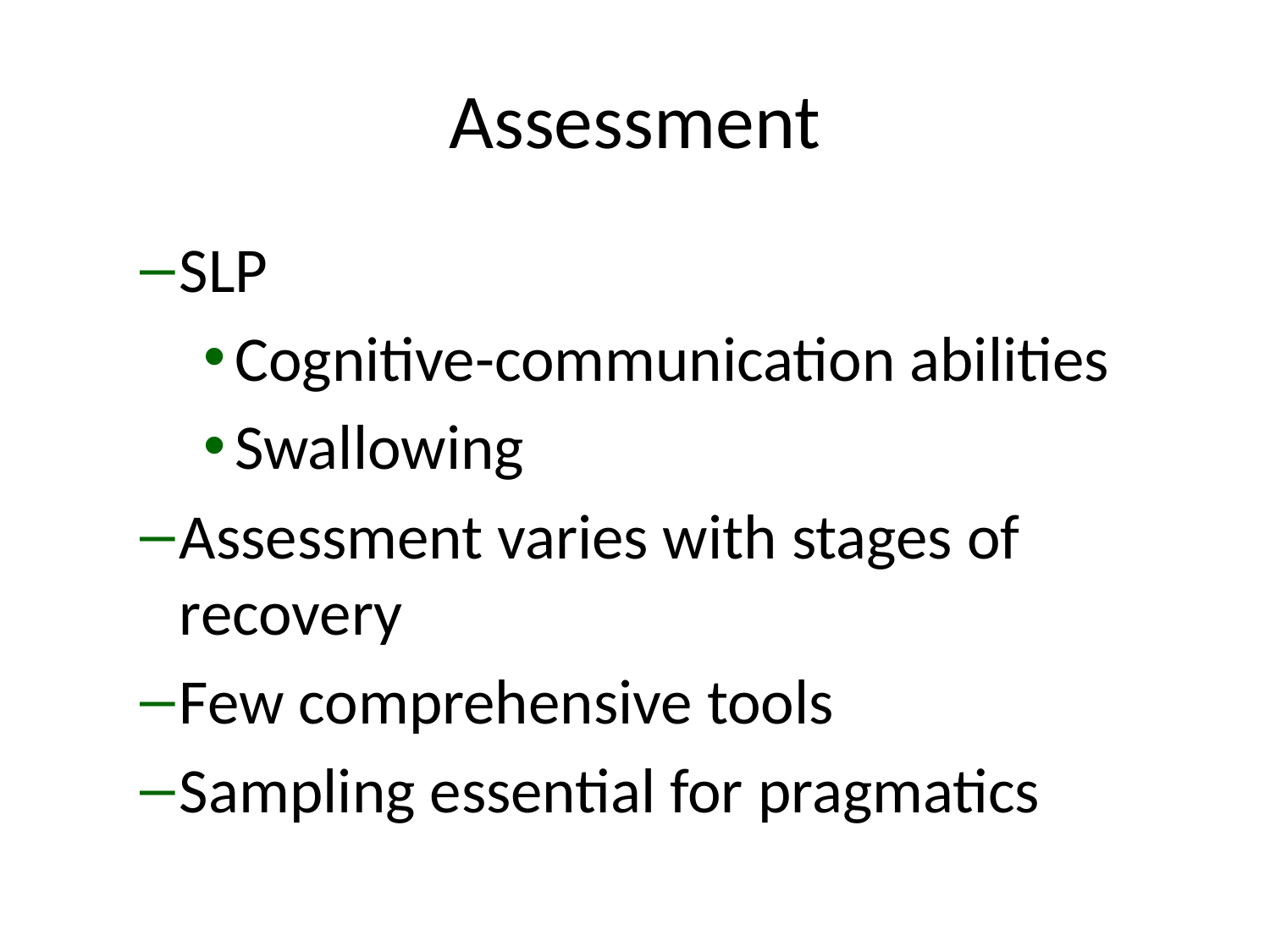

# Assessment
SLP
Cognitive-communication abilities
Swallowing
Assessment varies with stages of recovery
Few comprehensive tools
Sampling essential for pragmatics